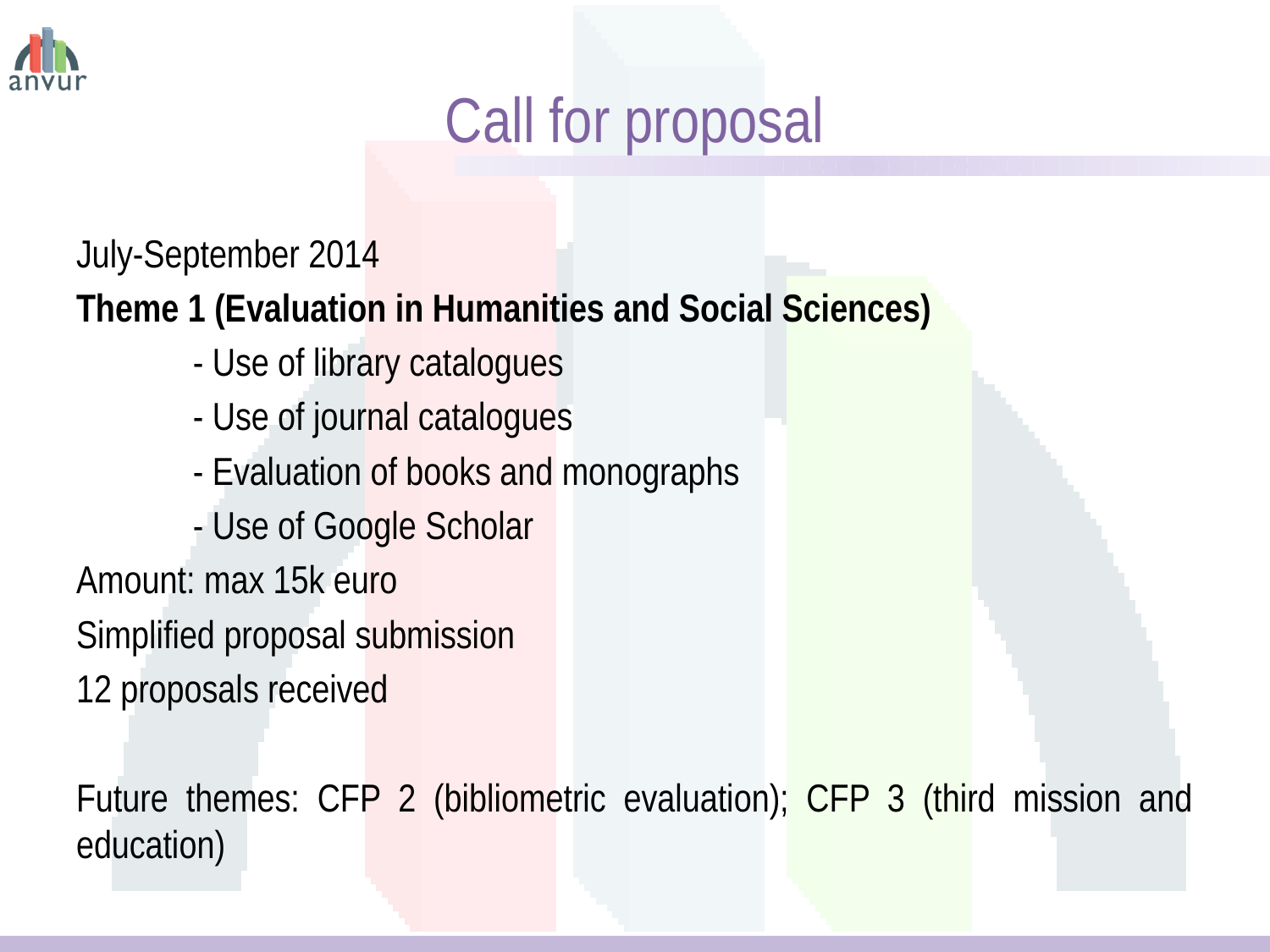

Call for proposal
July-September 2014
Theme 1 (Evaluation in Humanities and Social Sciences)
	- Use of library catalogues
	- Use of journal catalogues
	- Evaluation of books and monographs
	- Use of Google Scholar
Amount: max 15k euro
Simplified proposal submission
12 proposals received

Future themes: CFP 2 (bibliometric evaluation); CFP 3 (third mission and education)